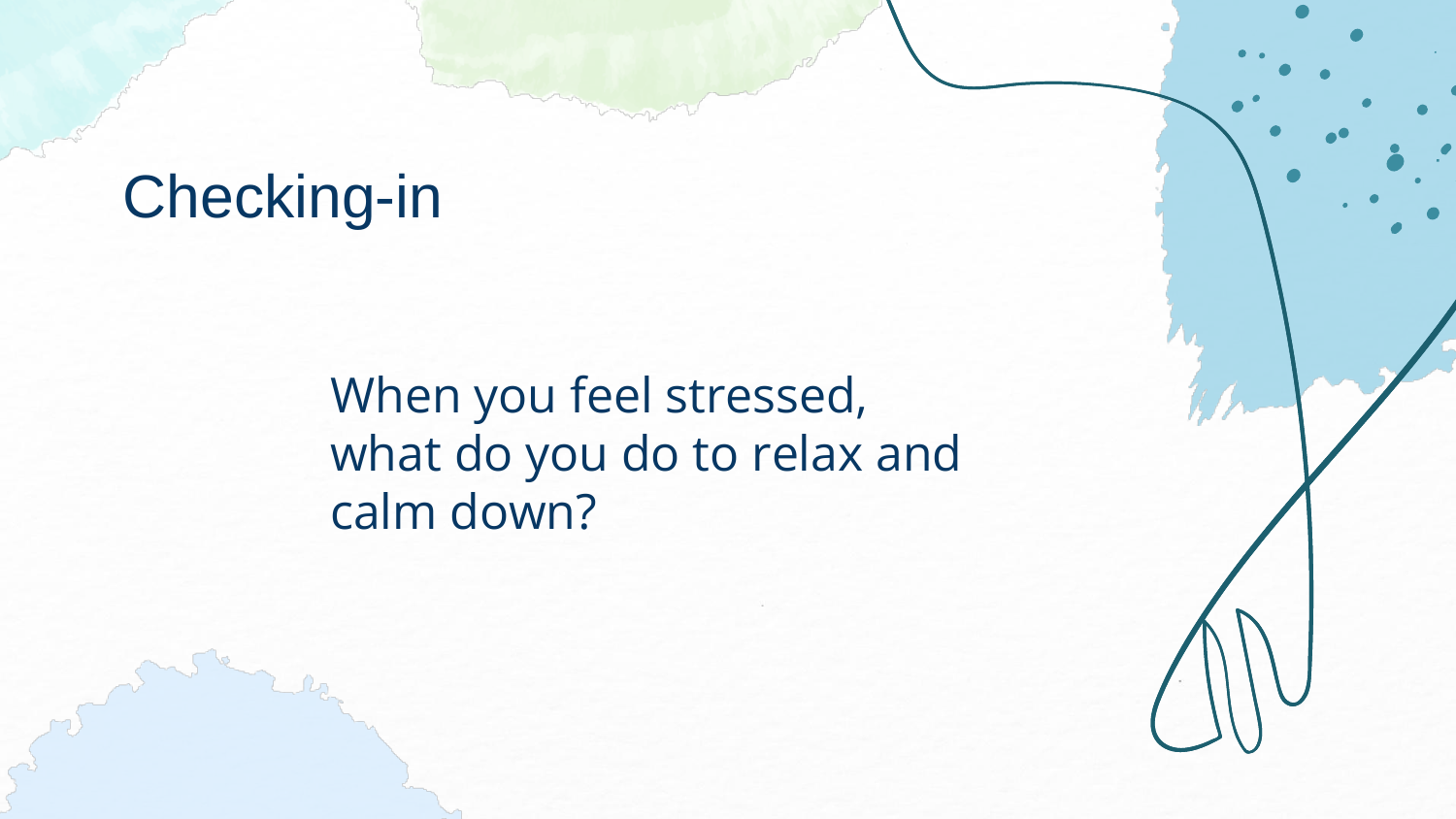

# Checking-in
When you feel stressed, what do you do to relax and calm down?